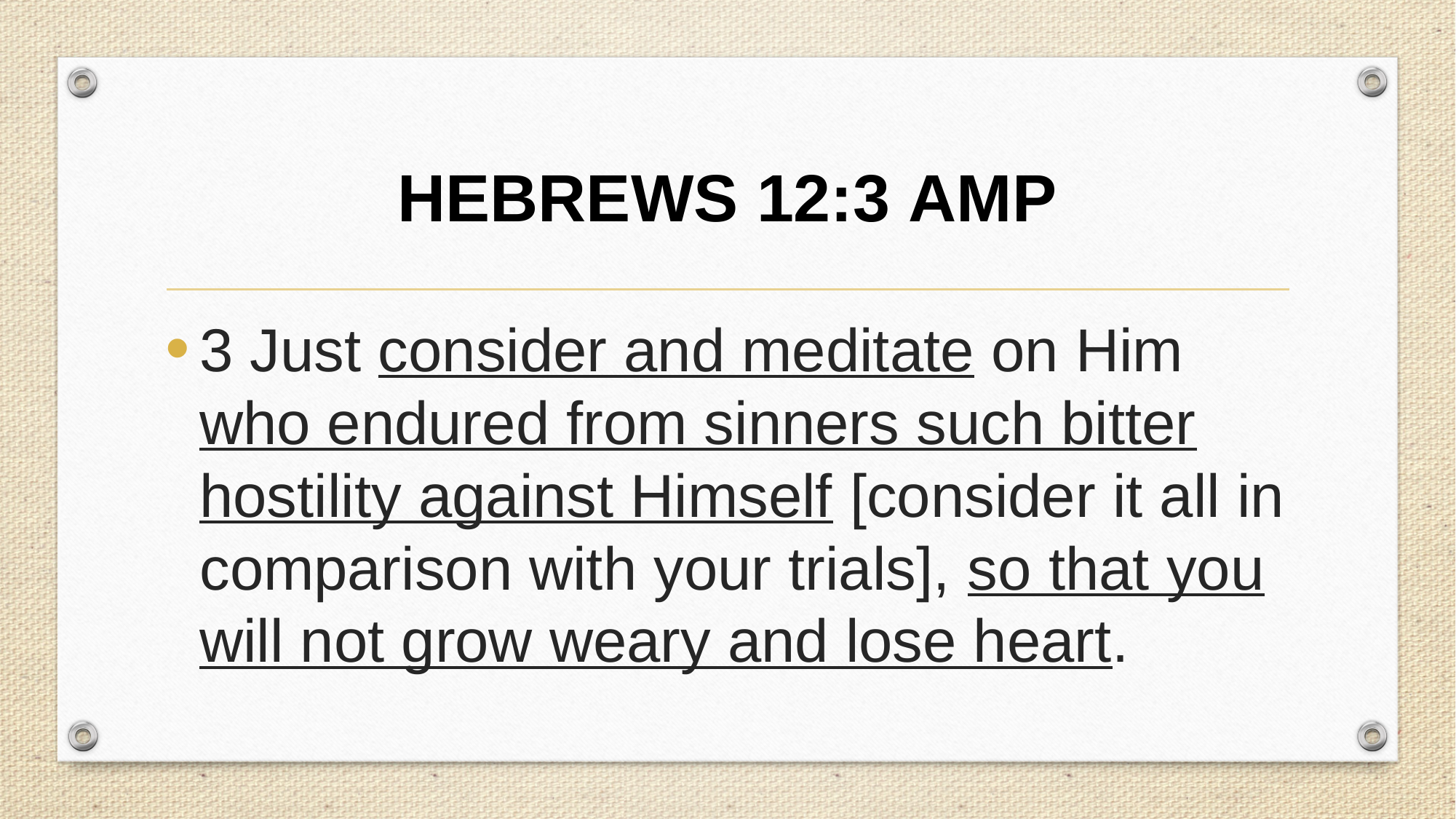

# HEBREWS 12:3 AMP
3 Just consider and meditate on Him who endured from sinners such bitter hostility against Himself [consider it all in comparison with your trials], so that you will not grow weary and lose heart.